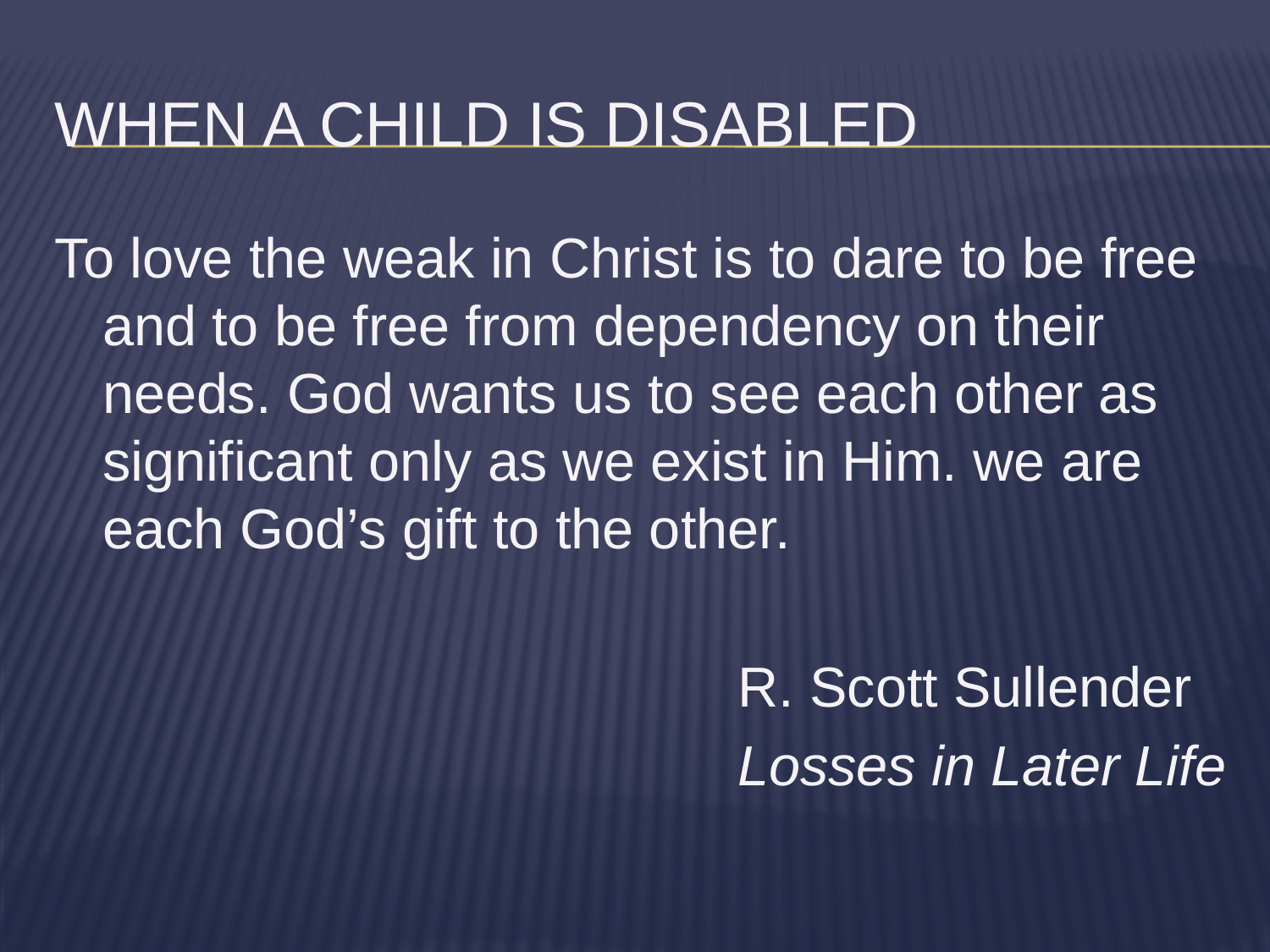

# When A Child is Disabled
To love the weak in Christ is to dare to be free and to be free from dependency on their needs. God wants us to see each other as significant only as we exist in Him. we are each God’s gift to the other.

						R. Scott Sullender
						Losses in Later Life